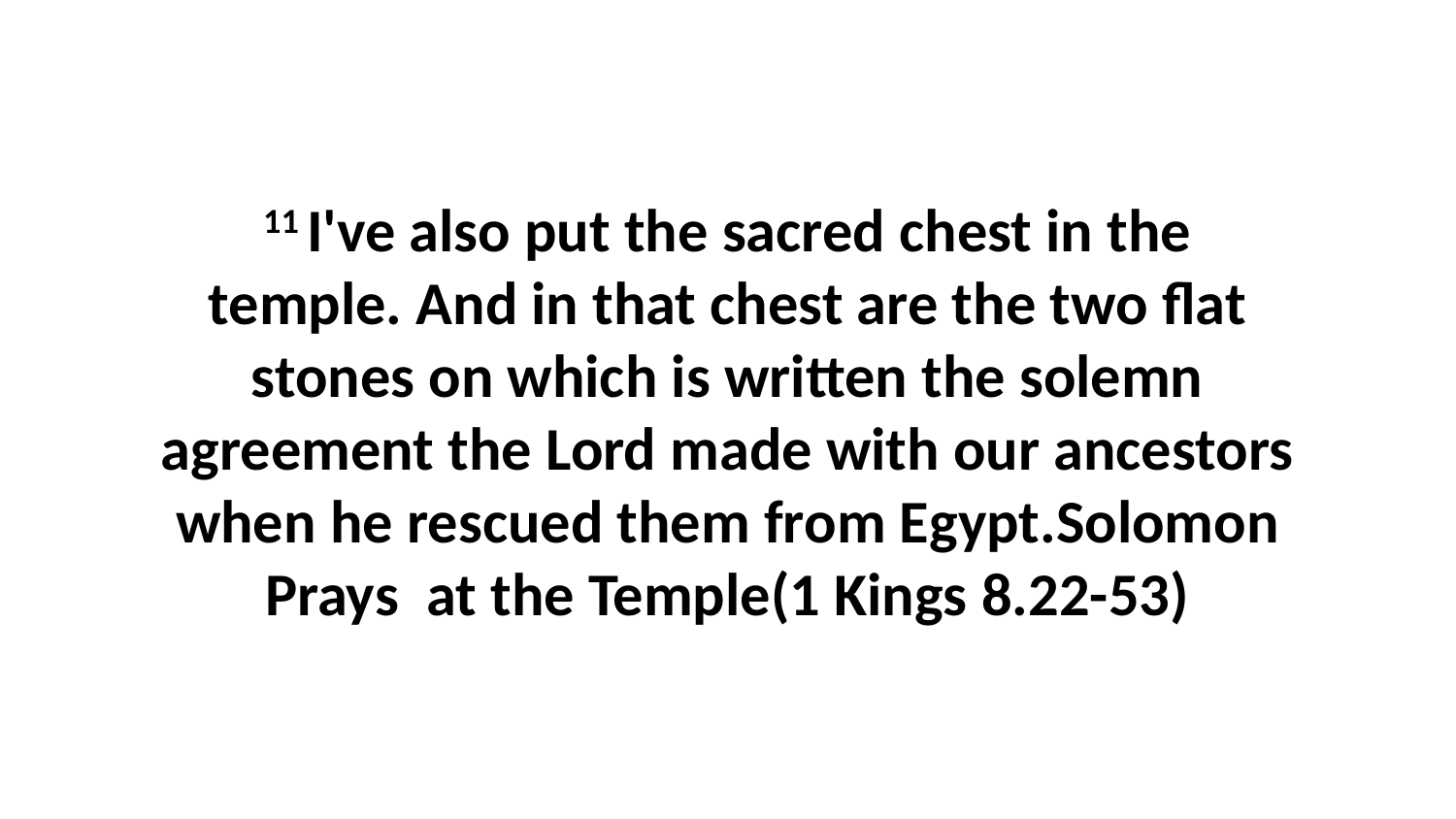

11 I've also put the sacred chest in the temple. And in that chest are the two flat stones on which is written the solemn agreement the Lord made with our ancestors when he rescued them from Egypt.Solomon Prays  at the Temple(1 Kings 8.22-53)